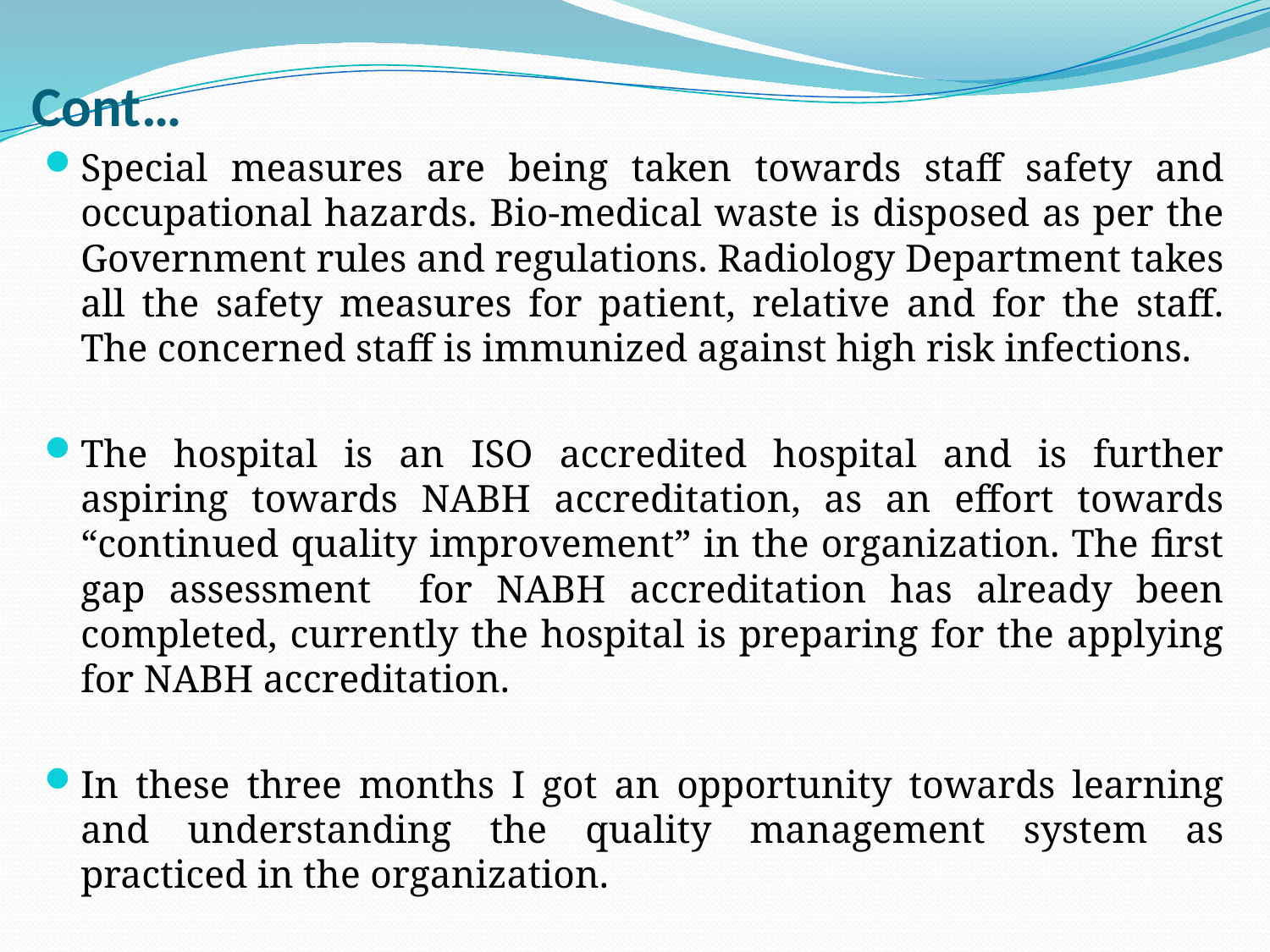

# Cont…
Special measures are being taken towards staff safety and occupational hazards. Bio-medical waste is disposed as per the Government rules and regulations. Radiology Department takes all the safety measures for patient, relative and for the staff. The concerned staff is immunized against high risk infections.

The hospital is an ISO accredited hospital and is further aspiring towards NABH accreditation, as an effort towards “continued quality improvement” in the organization. The first gap assessment  for NABH accreditation has already been completed, currently the hospital is preparing for the applying for NABH accreditation.

In these three months I got an opportunity towards learning and understanding the quality management system as practiced in the organization.